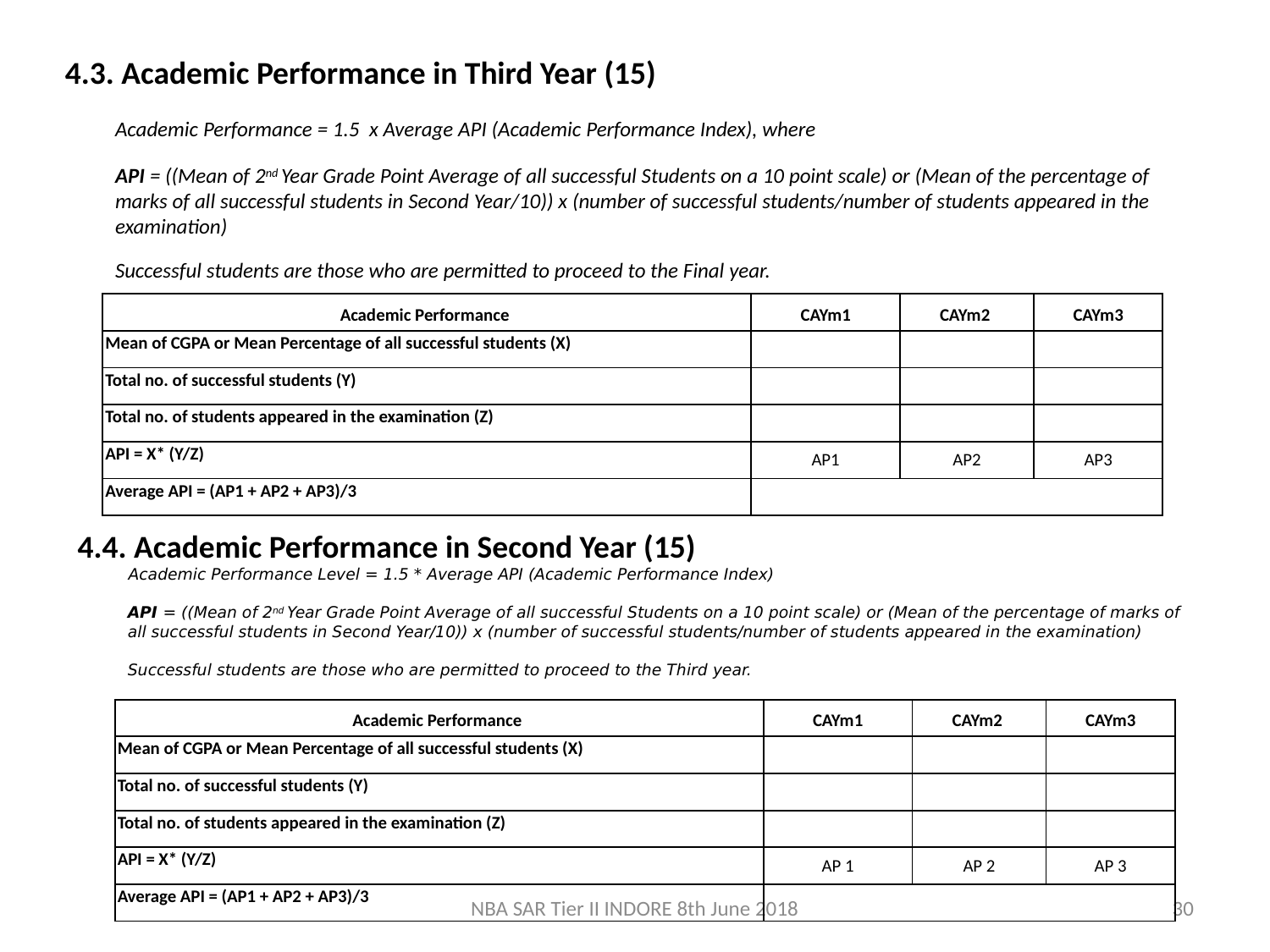

4.3. Academic Performance in Third Year (15)

Academic Performance = 1.5  x Average API (Academic Performance Index), where

API = ((Mean of 2nd Year Grade Point Average of all successful Students on a 10 point scale) or (Mean of the percentage of marks of all successful students in Second Year/10)) x (number of successful students/number of students appeared in the examination)

Successful students are those who are permitted to proceed to the Final year.
| Academic Performance | CAYm1 | CAYm2 | CAYm3 |
| --- | --- | --- | --- |
| Mean of CGPA or Mean Percentage of all successful students (X) |  |  |  |
| Total no. of successful students (Y) |  |  |  |
| Total no. of students appeared in the examination (Z) |  |  |  |
| API = X\* (Y/Z) | AP1 | AP2 | AP3 |
| Average API = (AP1 + AP2 + AP3)/3 |  |  |  |
4.4. Academic Performance in Second Year (15)
          Academic Performance Level = 1.5 * Average API (Academic Performance Index)

API = ((Mean of 2nd Year Grade Point Average of all successful Students on a 10 point scale) or (Mean of the percentage of marks of
all successful students in Second Year/10)) x (number of successful students/number of students appeared in the examination)

Successful students are those who are permitted to proceed to the Third year.
| Academic Performance | CAYm1 | CAYm2 | CAYm3 |
| --- | --- | --- | --- |
| Mean of CGPA or Mean Percentage of all successful students (X) |  |  |  |
| Total no. of successful students (Y) |  |  |  |
| Total no. of students appeared in the examination (Z) |  |  |  |
| API = X\* (Y/Z) | AP 1 | AP 2 | AP 3 |
| Average API = (AP1 + AP2 + AP3)/3 |  |  |  |
NBA SAR Tier II INDORE 8th June 2018
30